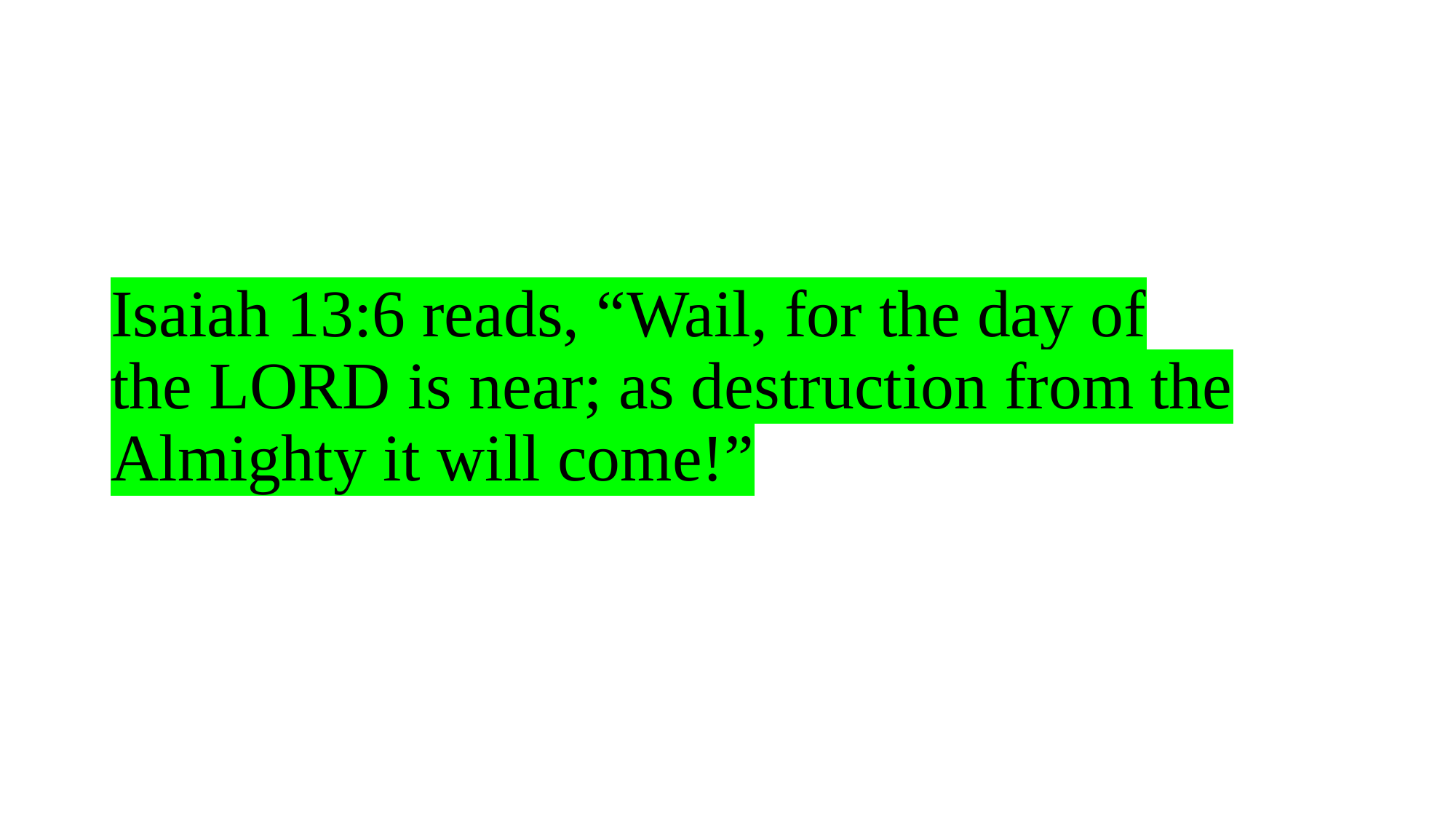

# Isaiah 13:6 reads, “Wail, for the day of the Lord is near; as destruction from the Almighty it will come!”